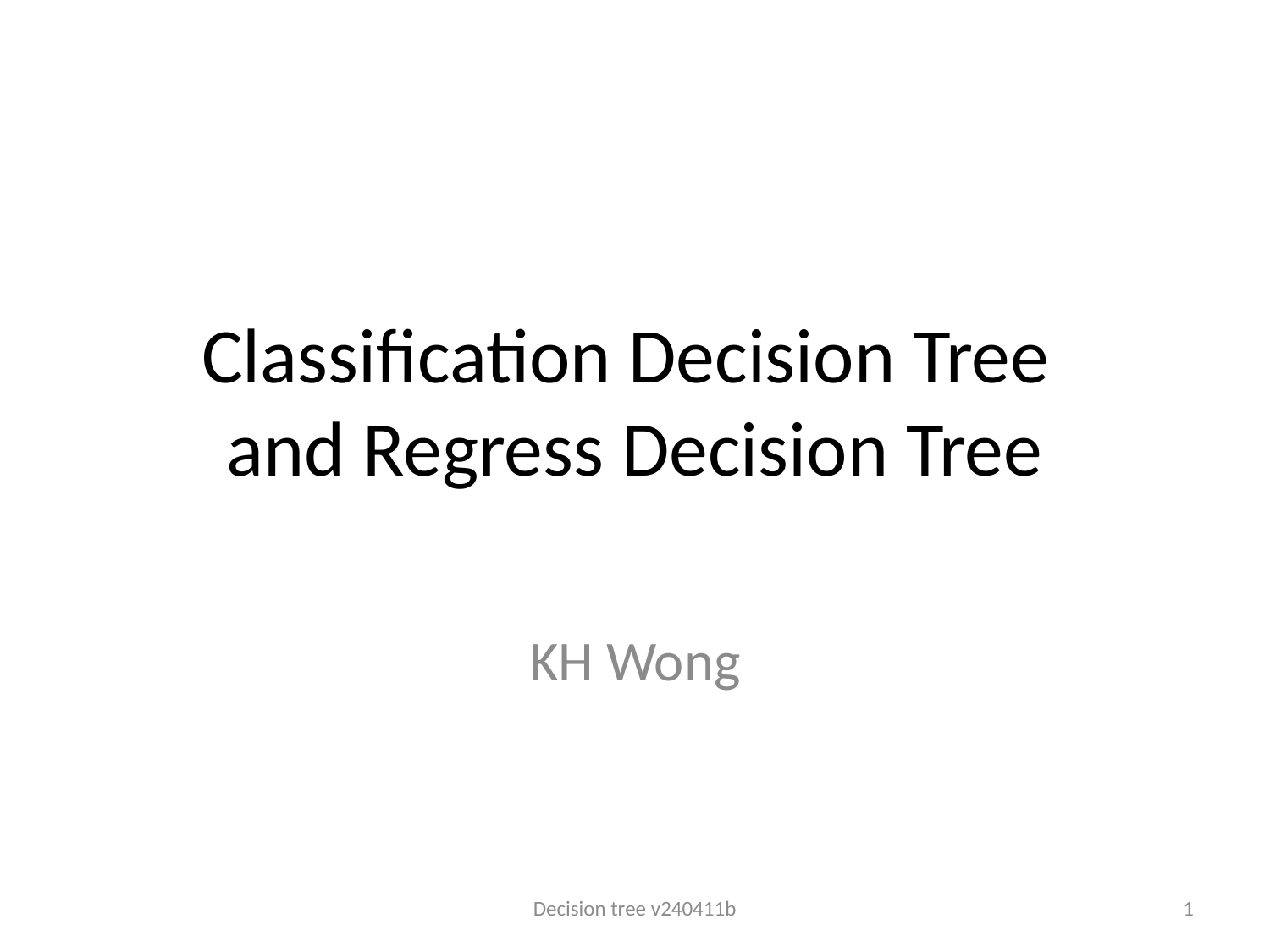

# Classification Decision Tree and Regress Decision Tree

KH Wong
Decision tree v240411b
1